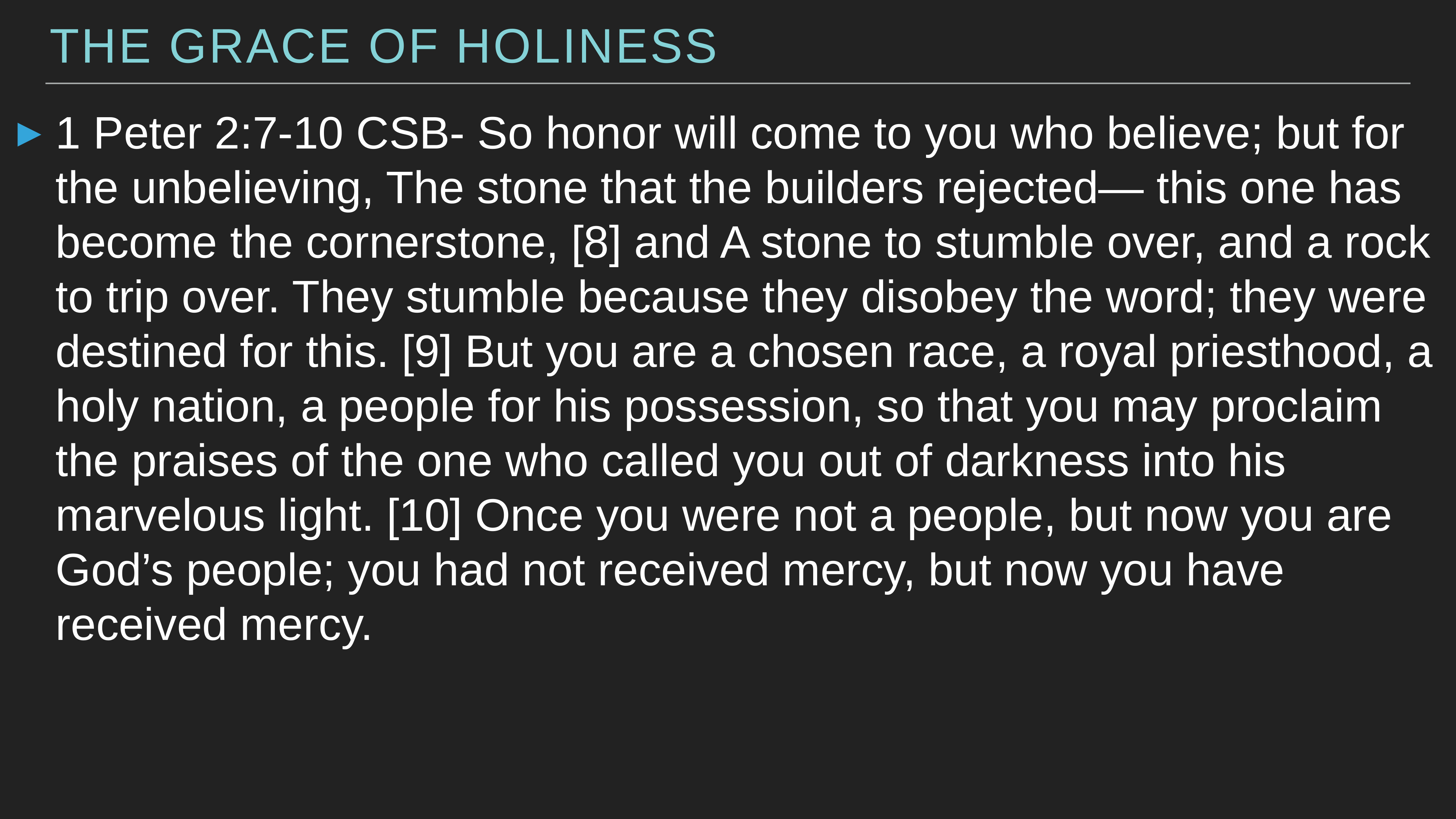

The Grace of Holiness
1 Peter 2:7-10 CSB- So honor will come to you who believe; but for the unbelieving, The stone that the builders rejected— this one has become the cornerstone, [8] and A stone to stumble over, and a rock to trip over. They stumble because they disobey the word; they were destined for this. [9] But you are a chosen race, a royal priesthood, a holy nation, a people for his possession, so that you may proclaim the praises of the one who called you out of darkness into his marvelous light. [10] Once you were not a people, but now you are God’s people; you had not received mercy, but now you have received mercy.